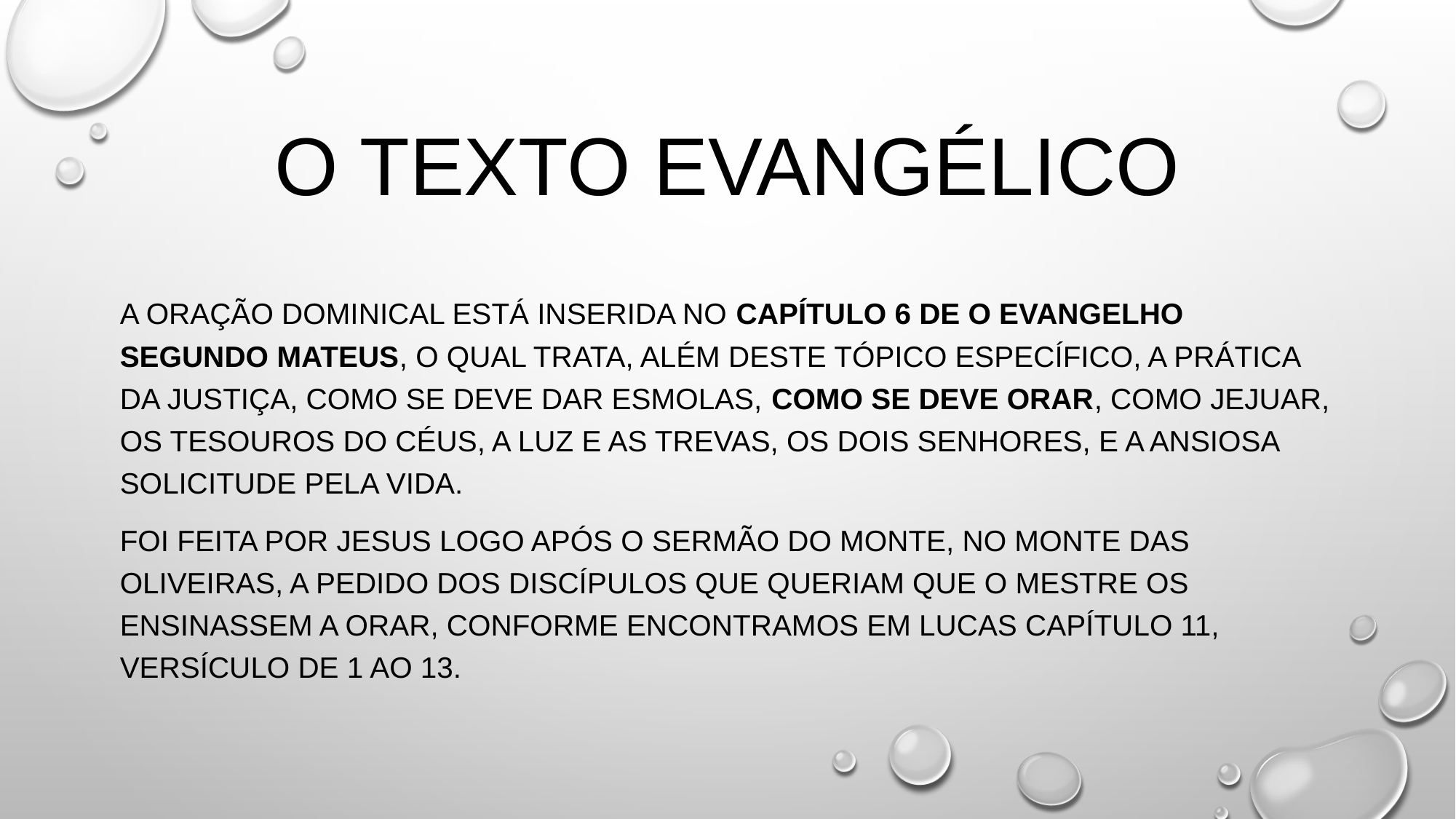

# O texto evangélico
A oração dominical está inserida no capítulo 6 de O Evangelho segundo mateus, o qual trata, além deste tópico específico, a prática da justiça, como se deve dar esmolas, como se deve orar, como jejuar, os tesouros do céus, a luz e as trevas, os dois senhores, e a ansiosa solicitude pela vida.
Foi feita por jesus logo após o sermão do monte, no monte das oliveiras, a pedido dos discípulos que queriam que o mestre os ensinassem a orar, conforme encontramos em Lucas capítulo 11, versículo de 1 ao 13.